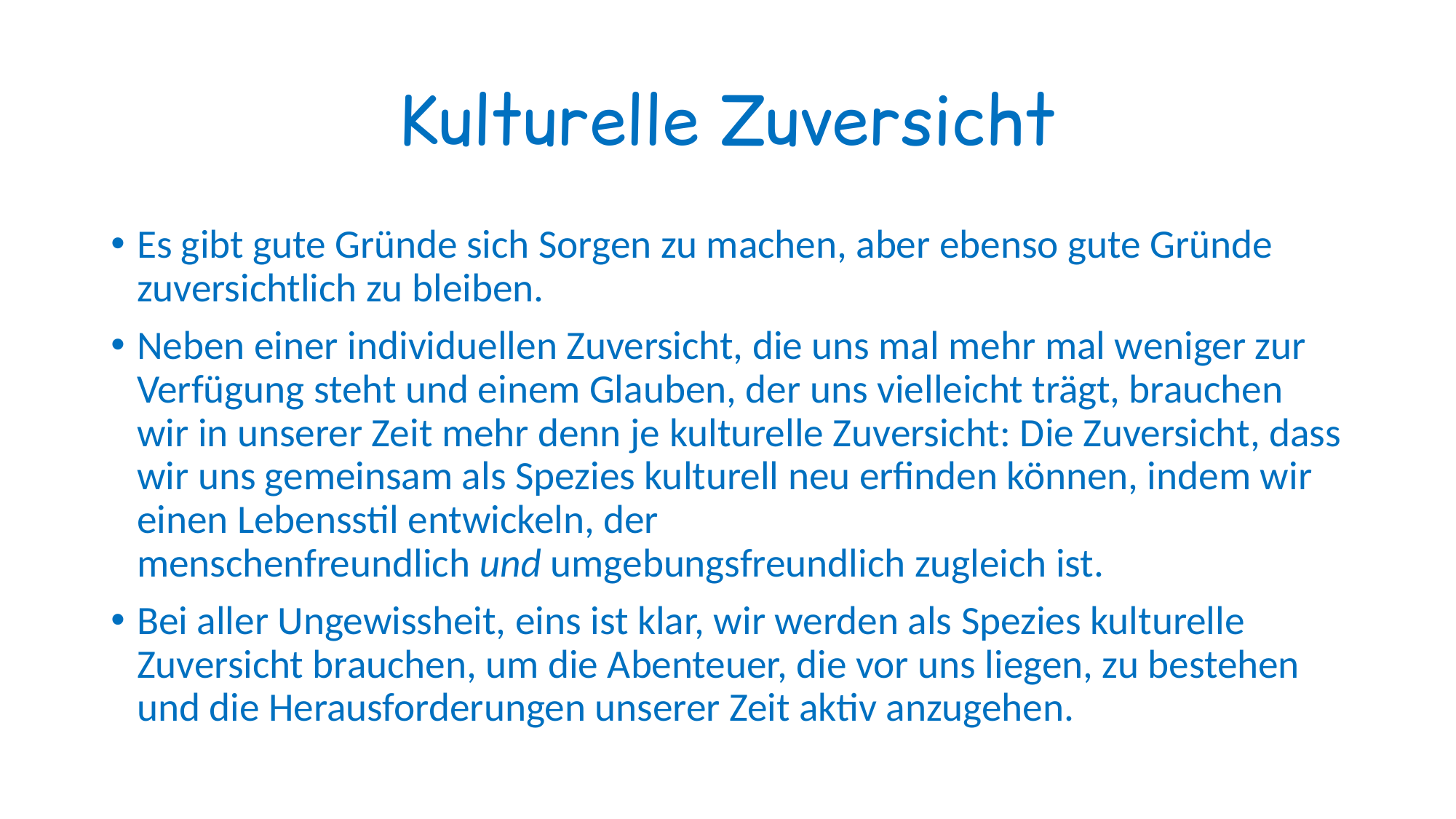

# Kulturelle Zuversicht
Es gibt gute Gründe sich Sorgen zu machen, aber ebenso gute Gründe zuversichtlich zu bleiben.
Neben einer individuellen Zuversicht, die uns mal mehr mal weniger zur Verfügung steht und einem Glauben, der uns vielleicht trägt, brauchen wir in unserer Zeit mehr denn je kulturelle Zuversicht: Die Zuversicht, dass wir uns gemeinsam als Spezies kulturell neu erfinden können, indem wir einen Lebensstil entwickeln, der menschenfreundlich und umgebungsfreundlich zugleich ist.
Bei aller Ungewissheit, eins ist klar, wir werden als Spezies kulturelle Zuversicht brauchen, um die Abenteuer, die vor uns liegen, zu bestehen und die Herausforderungen unserer Zeit aktiv anzugehen.